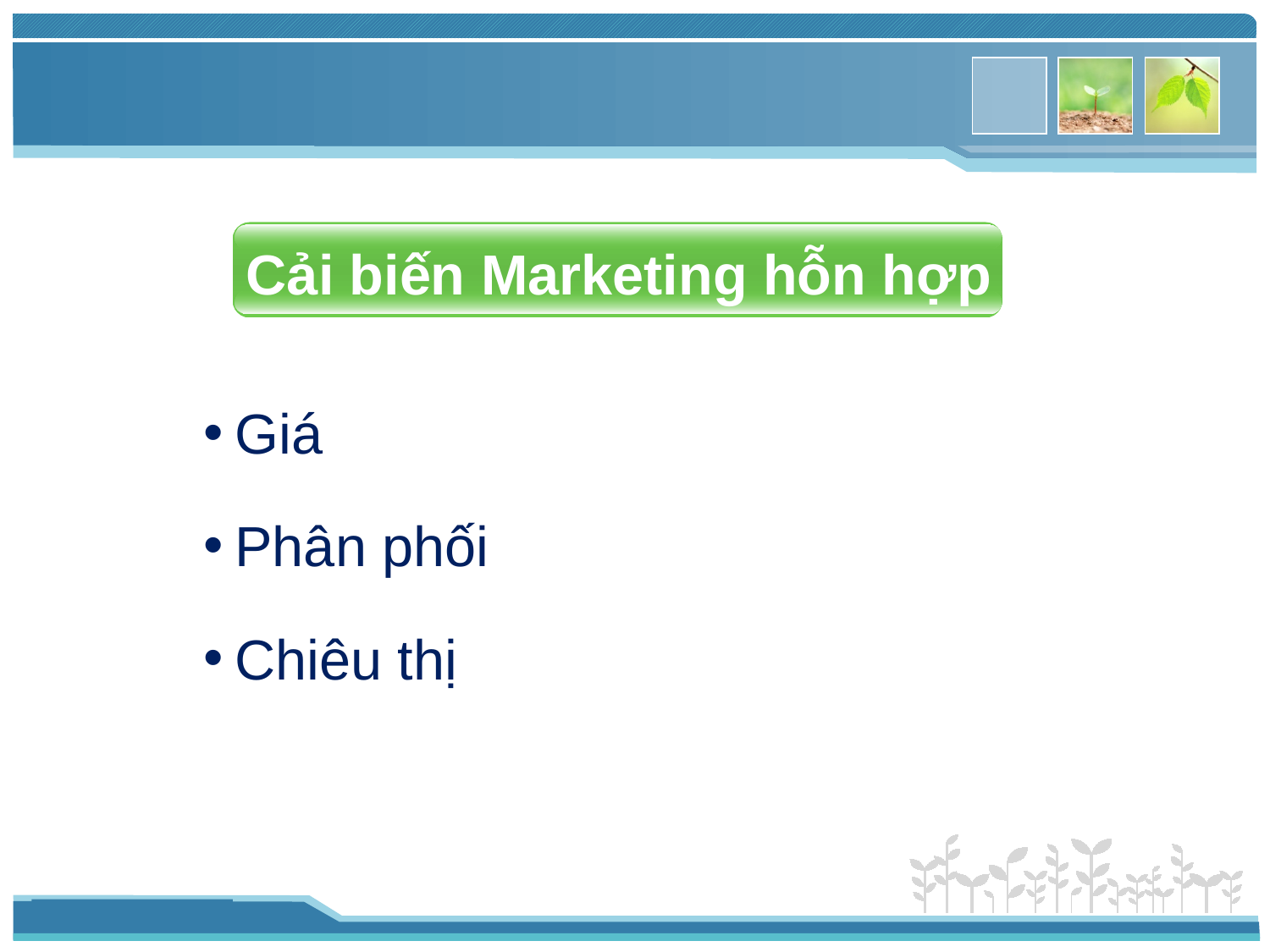

#

Giá
Phân phối
Chiêu thị

Cải biến Marketing hỗn hợp